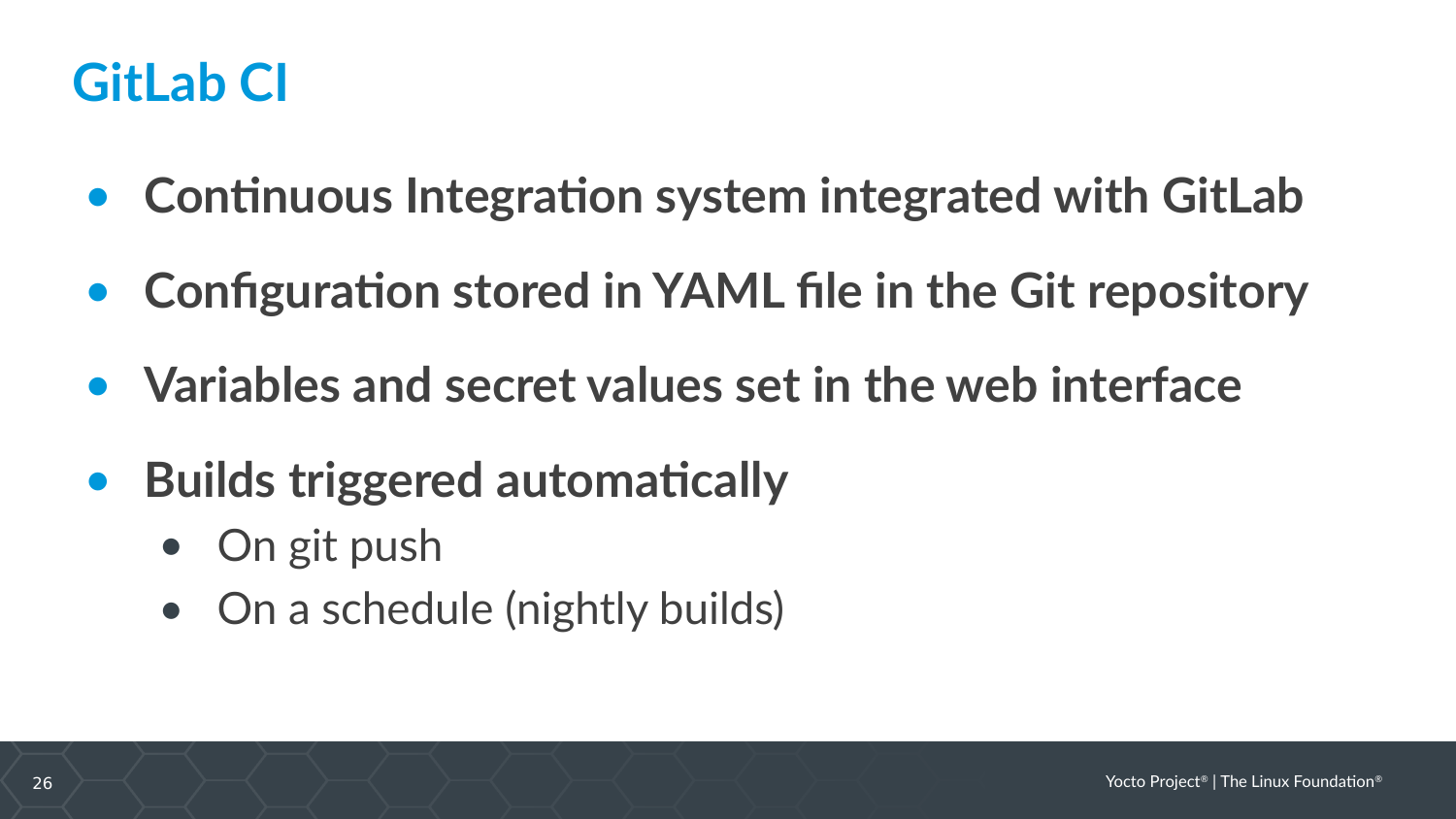

# GitLab CI
Continuous Integration system integrated with GitLab
Configuration stored in YAML file in the Git repository
Variables and secret values set in the web interface
Builds triggered automatically
On git push
On a schedule (nightly builds)